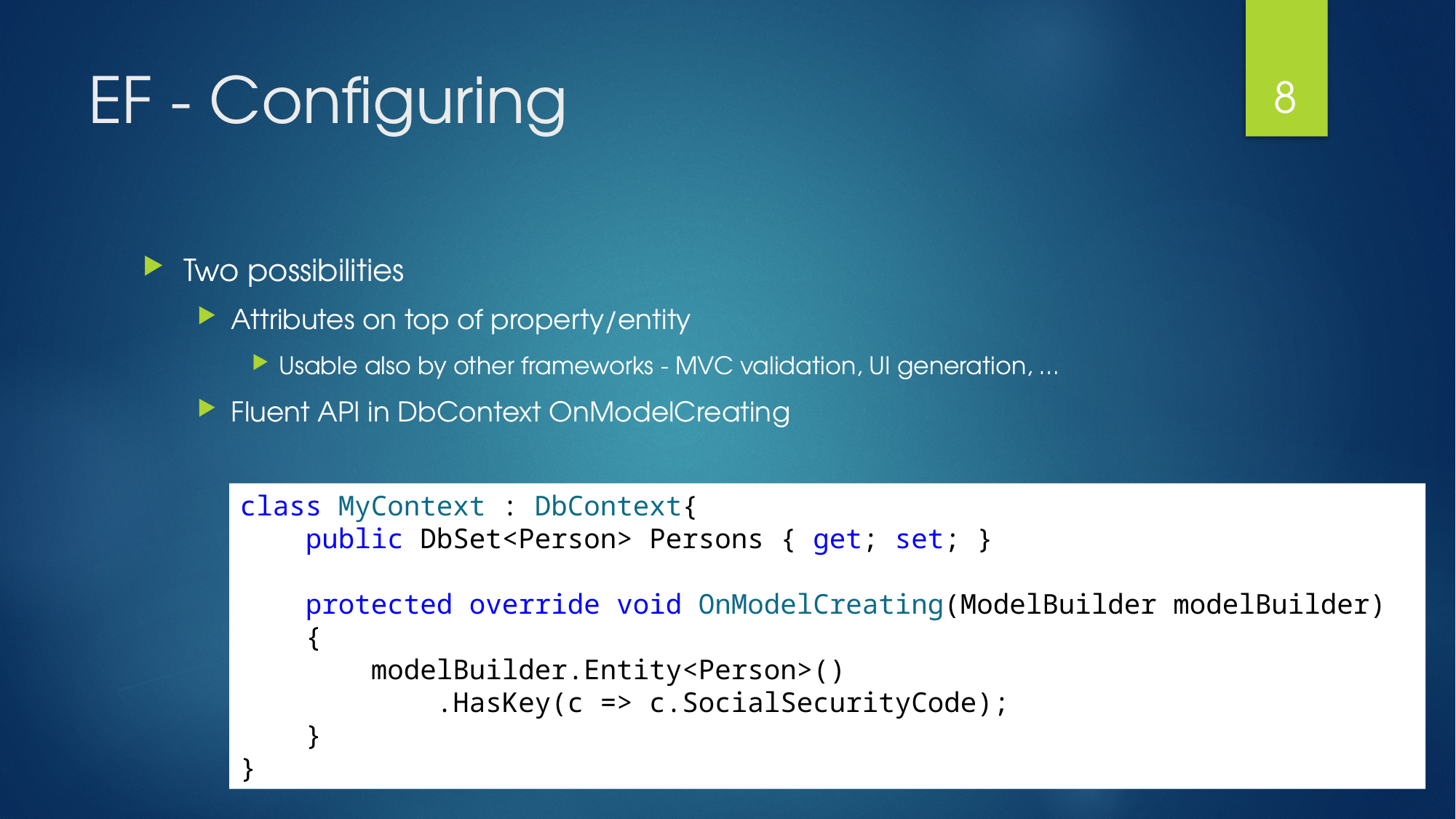

8
# EF - Configuring
Two possibilities
Attributes on top of property/entity
Usable also by other frameworks - MVC validation, UI generation, …
Fluent API in DbContext OnModelCreating

class MyContext : DbContext{
    public DbSet<Person> Persons { get; set; }

    protected override void OnModelCreating(ModelBuilder modelBuilder)
    {
        modelBuilder.Entity<Person>()
            .HasKey(c => c.SocialSecurityCode);
    }
}